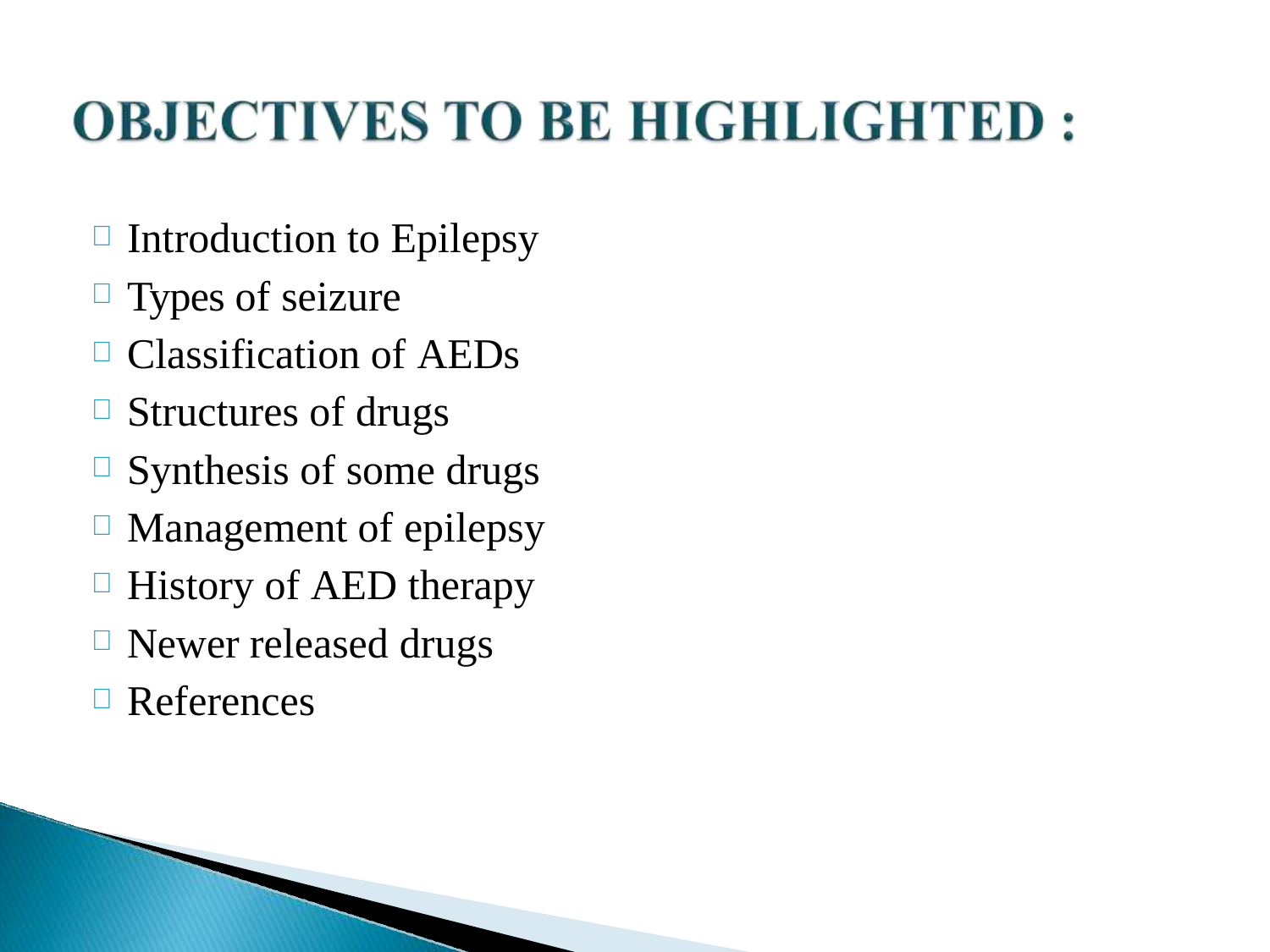

Introduction to Epilepsy
Types of seizure
Classification of AEDs
Structures of drugs
Synthesis of some drugs
Management of epilepsy
History of AED therapy
Newer released drugs
References